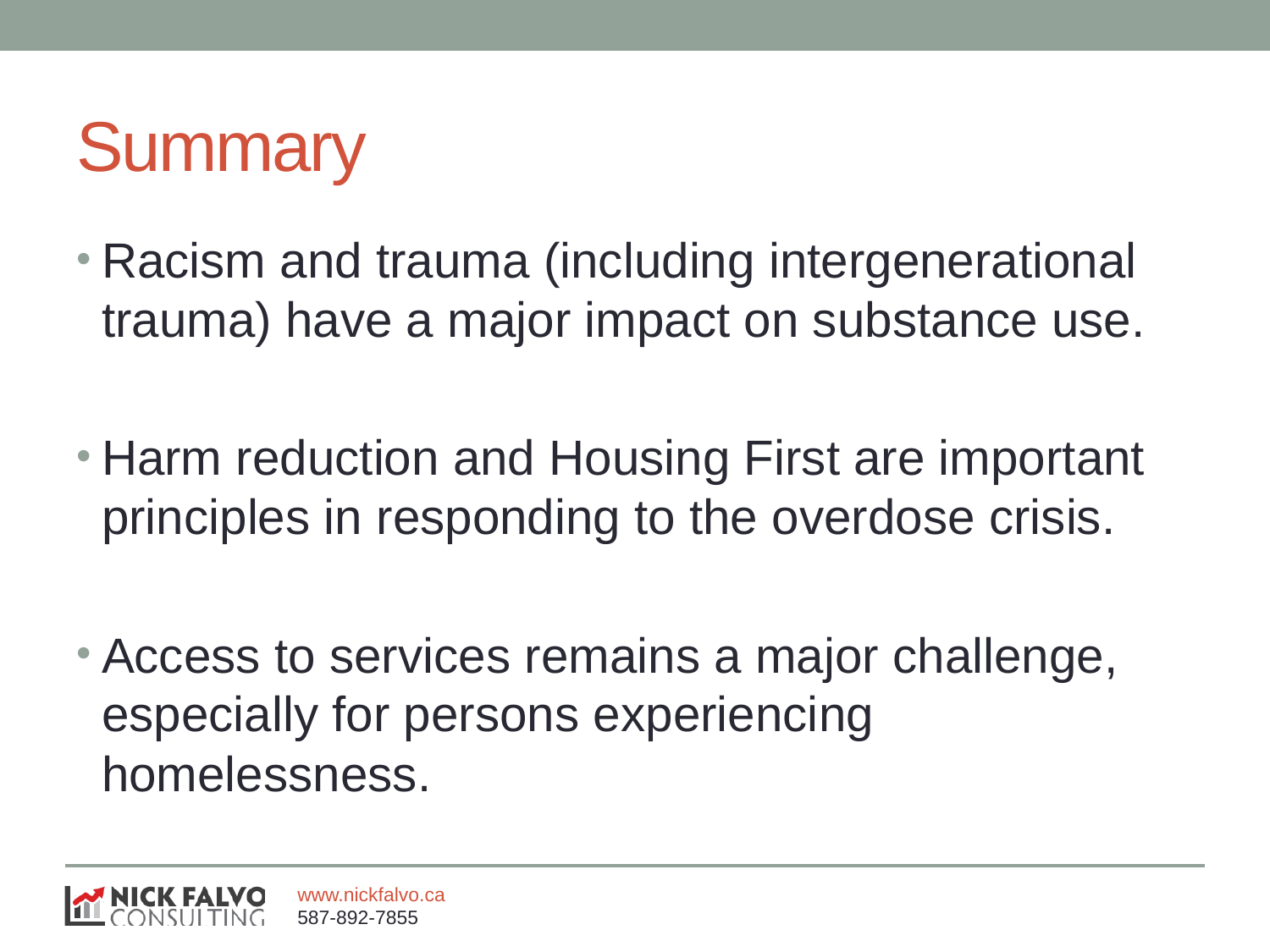

# Summary
Racism and trauma (including intergenerational trauma) have a major impact on substance use.

Harm reduction and Housing First are important principles in responding to the overdose crisis.

Access to services remains a major challenge, especially for persons experiencing homelessness.